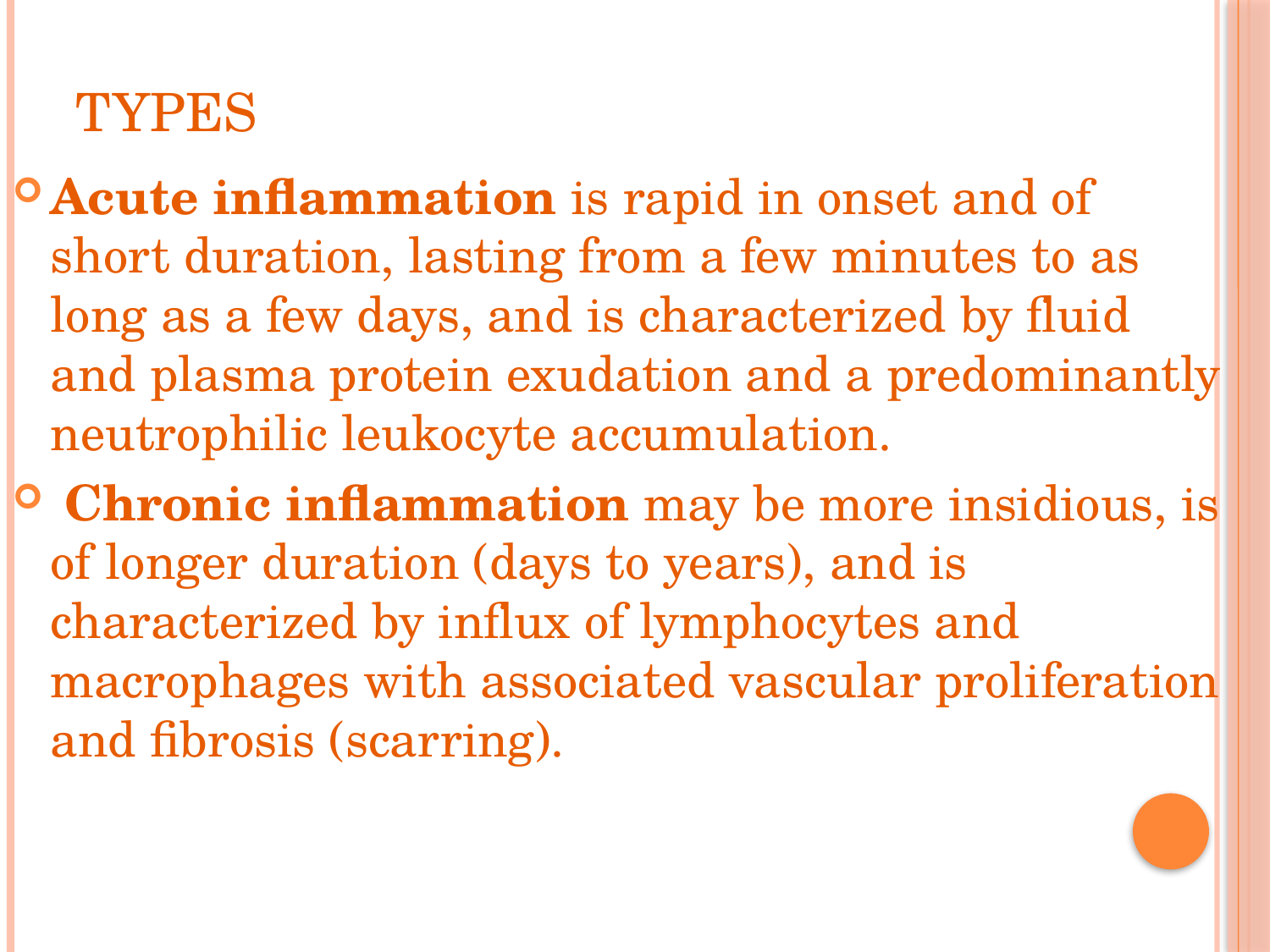

# types
Acute inflammation is rapid in onset and of short duration, lasting from a few minutes to as long as a few days, and is characterized by fluid and plasma protein exudation and a predominantly neutrophilic leukocyte accumulation.
 Chronic inflammation may be more insidious, is of longer duration (days to years), and is characterized by influx of lymphocytes and macrophages with associated vascular proliferation and fibrosis (scarring).